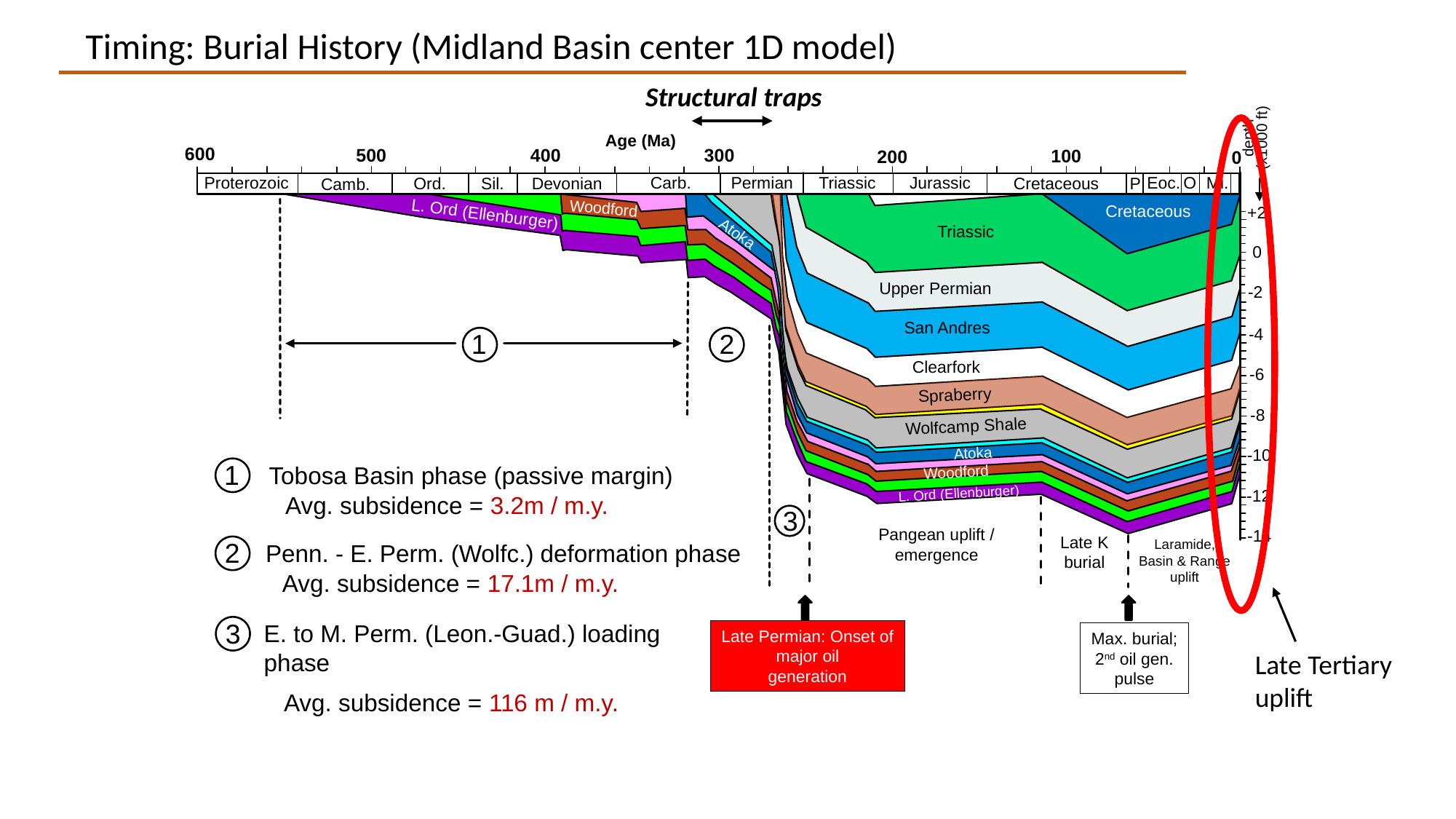

Timing: Burial History (Midland Basin center 1D model)
Structural traps

Late Tertiary
uplift
depth
(x1000 ft)
Age (Ma)
600
500
300
400
100
200
0
Carb.
Permian
Proterozoic
Eoc.
O
Mi.
Triassic
Jurassic
Cretaceous
Sil.
P
Ord.
Devonian
Camb.

Woodford

Cretaceous
+2
L. Ord (Ellenburger)
Triassic

Atoka

0

Upper Permian
-2

San Andres
-4

1

2

Clearfork

-6

Spraberry

-8

Wolfcamp Shale

Atoka

-10

1

Tobosa Basin phase (passive margin)
Woodford

L. Ord (Ellenburger)
-12
Avg. subsidence = 3.2m / m.y.
3

Pangean uplift /
emergence
-14
Late K
burial
2

Laramide,
Basin & Range
uplift
Penn. - E. Perm. (Wolfc.) deformation phase
Avg. subsidence = 17.1m / m.y.

3

E. to M. Perm. (Leon.-Guad.) loading phase
Late Permian: Onset of
major oil
generation
Max. burial;
2nd oil gen.
pulse
Avg. subsidence = 116 m / m.y.